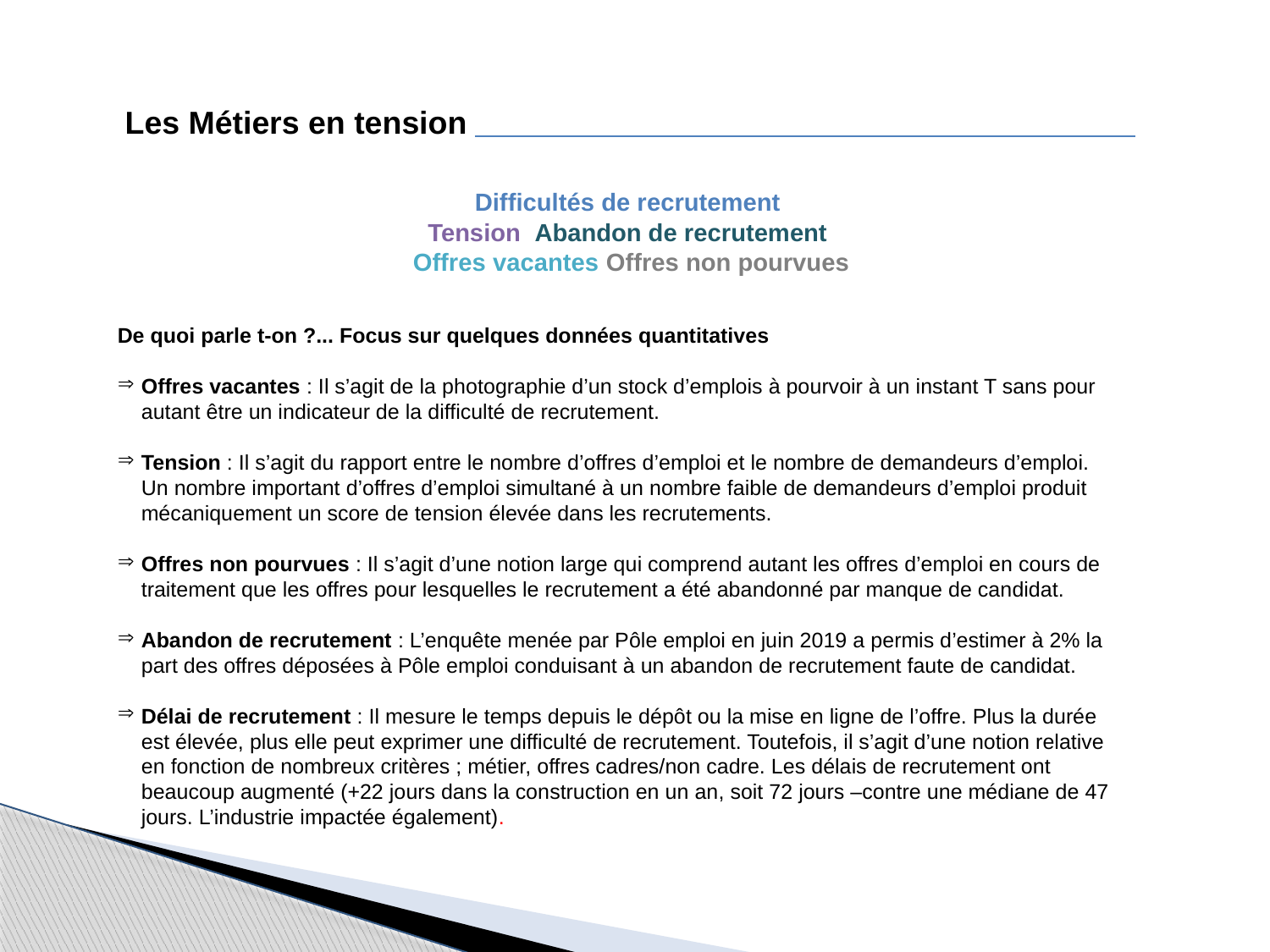

Les Métiers en tension

Difficultés de recrutement
Tension  Abandon de recrutement
 Offres vacantes Offres non pourvues

De quoi parle t-on ?... Focus sur quelques données quantitatives

Offres vacantes : Il s’agit de la photographie d’un stock d’emplois à pourvoir à un instant T sans pour autant être un indicateur de la difficulté de recrutement.

Tension : Il s’agit du rapport entre le nombre d’offres d’emploi et le nombre de demandeurs d’emploi. Un nombre important d’offres d’emploi simultané à un nombre faible de demandeurs d’emploi produit mécaniquement un score de tension élevée dans les recrutements.

Offres non pourvues : Il s’agit d’une notion large qui comprend autant les offres d’emploi en cours de traitement que les offres pour lesquelles le recrutement a été abandonné par manque de candidat.

Abandon de recrutement : L’enquête menée par Pôle emploi en juin 2019 a permis d’estimer à 2% la part des offres déposées à Pôle emploi conduisant à un abandon de recrutement faute de candidat.

Délai de recrutement : Il mesure le temps depuis le dépôt ou la mise en ligne de l’offre. Plus la durée est élevée, plus elle peut exprimer une difficulté de recrutement. Toutefois, il s’agit d’une notion relative en fonction de nombreux critères ; métier, offres cadres/non cadre. Les délais de recrutement ont beaucoup augmenté (+22 jours dans la construction en un an, soit 72 jours –contre une médiane de 47 jours. L’industrie impactée également).